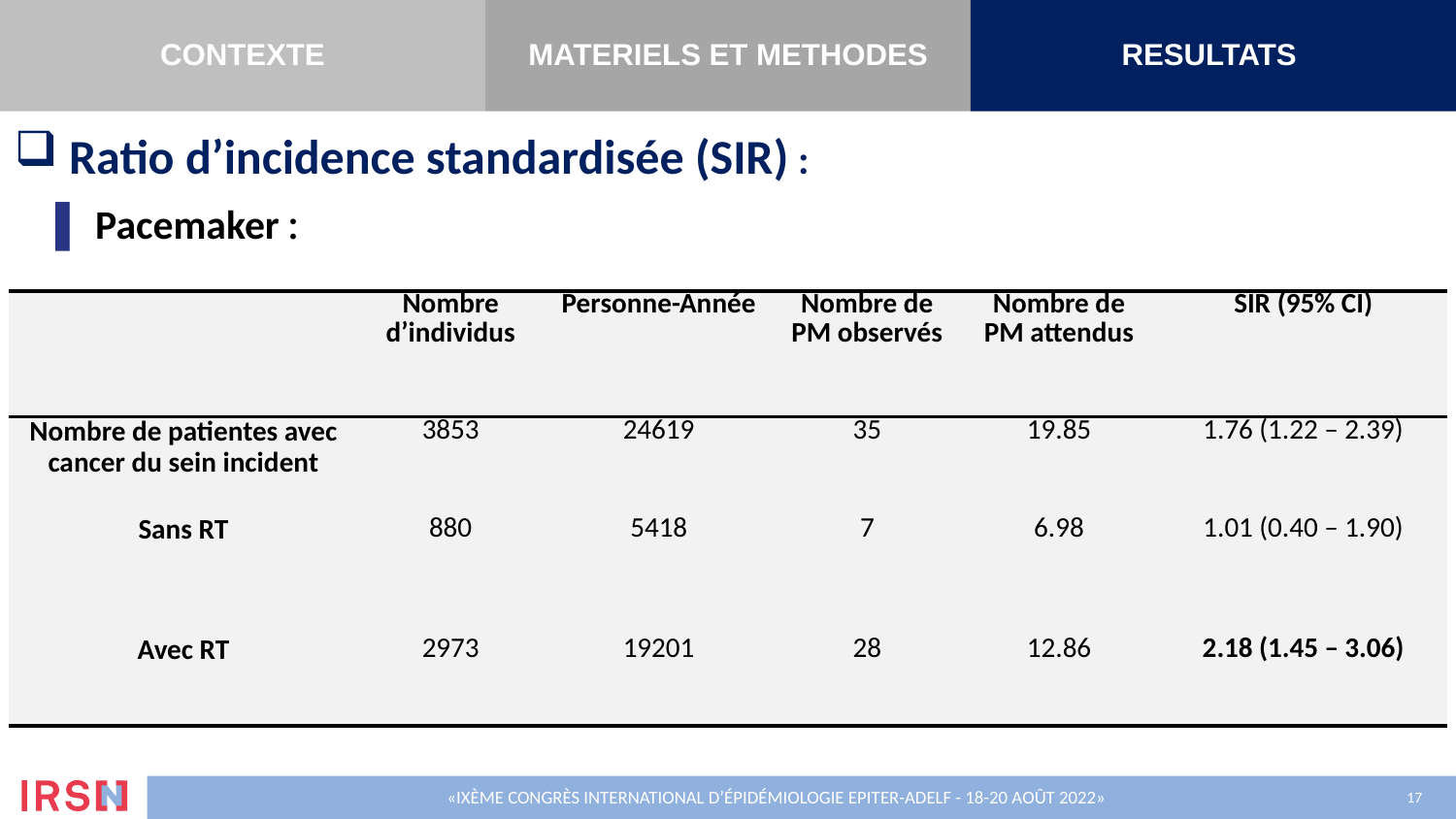

CONTEXTE
MATERIELS ET METHODES
RESULTATS
Ratio d’incidence standardisée (SIR) :
▌ Pacemaker :
|  | Nombre d’individus | Personne-Année | Nombre de PM observés | Nombre de PM attendus | SIR (95% CI) |
| --- | --- | --- | --- | --- | --- |
| Nombre de patientes avec cancer du sein incident | 3853 | 24619 | 35 | 19.85 | 1.76 (1.22 – 2.39) |
| Sans RT | 880 | 5418 | 7 | 6.98 | 1.01 (0.40 – 1.90) |
| Avec RT | 2973 | 19201 | 28 | 12.86 | 2.18 (1.45 – 3.06) |
«IXème Congrès International d’Épidémiologie EPITER-ADELF - 18-20 août 2022»
17